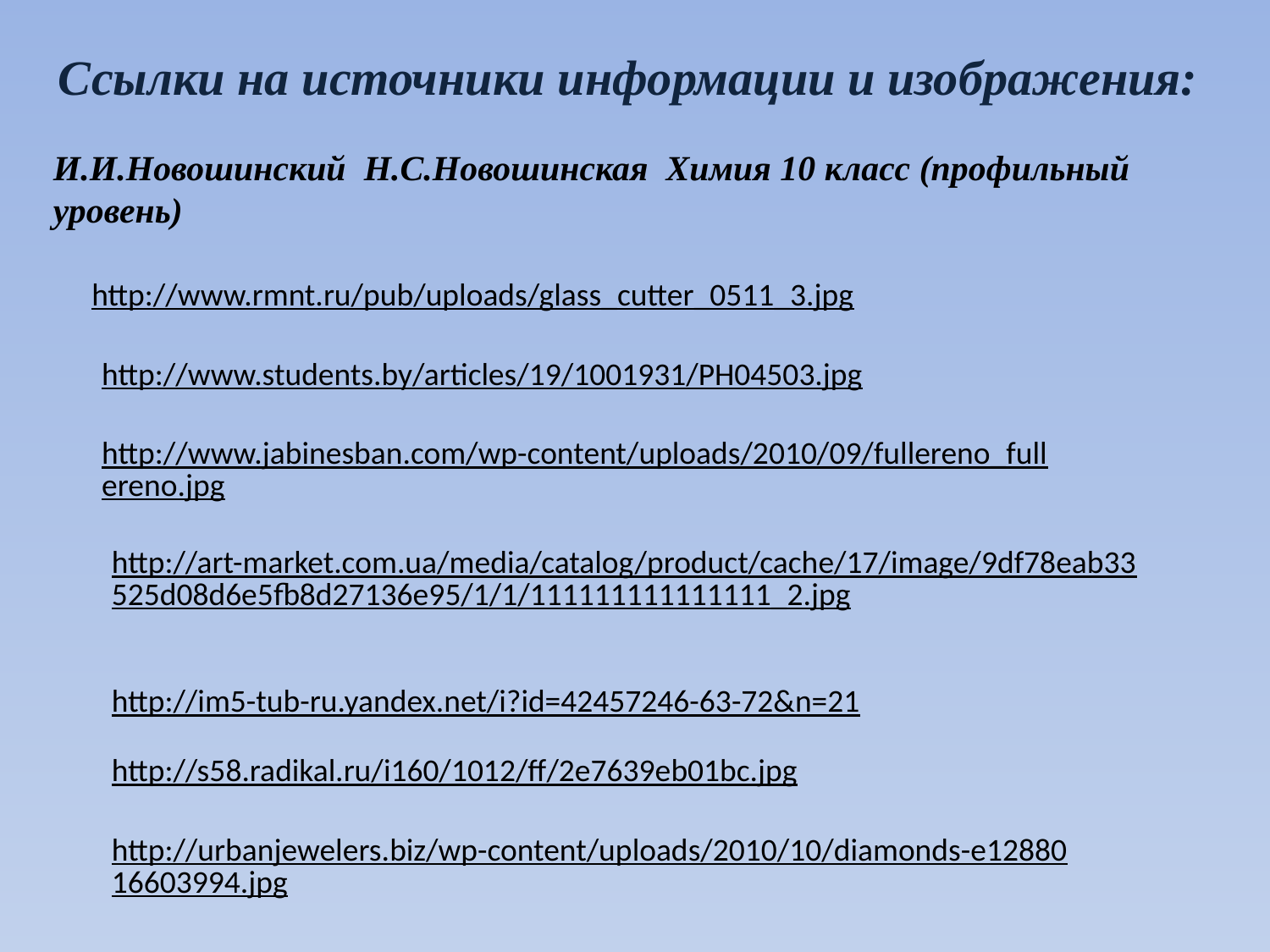

Ссылки на источники информации и изображения:
И.И.Новошинский  Н.С.Новошинская  Химия 10 класс (профильный уровень)
http://www.rmnt.ru/pub/uploads/glass_cutter_0511_3.jpg
http://www.students.by/articles/19/1001931/PH04503.jpg
http://www.jabinesban.com/wp-content/uploads/2010/09/fullereno_fullereno.jpg
http://art-market.com.ua/media/catalog/product/cache/17/image/9df78eab33525d08d6e5fb8d27136e95/1/1/111111111111111_2.jpg
http://im5-tub-ru.yandex.net/i?id=42457246-63-72&n=21
http://s58.radikal.ru/i160/1012/ff/2e7639eb01bc.jpg
http://urbanjewelers.biz/wp-content/uploads/2010/10/diamonds-e1288016603994.jpg